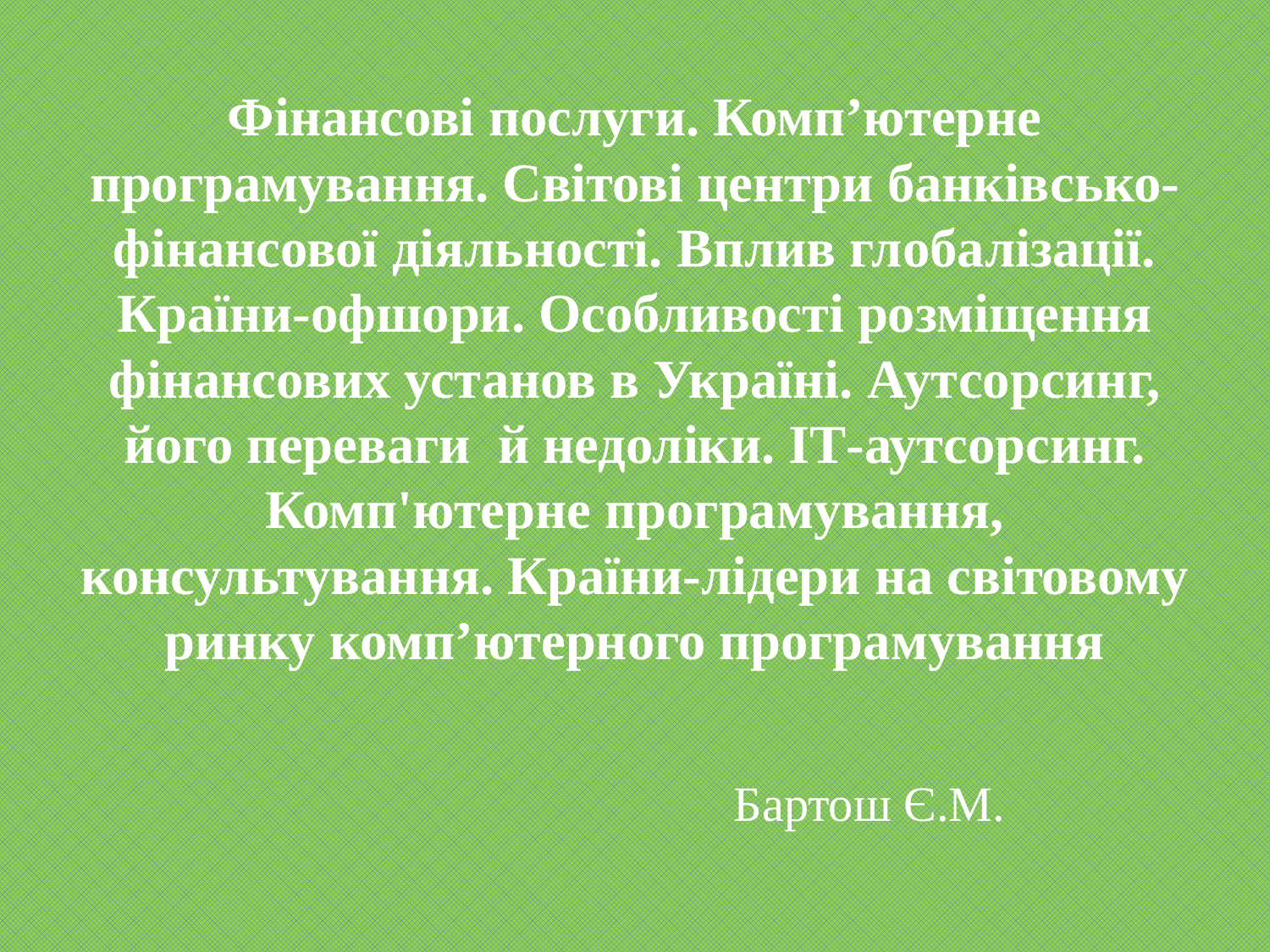

# Фінансові послуги. Комп’ютерне програмування. Світові центри банківсько-фінансової діяльності. Вплив глобалізації. Країни-офшори. Особливості розміщення фінансових установ в Україні. Аутсорсинг, його переваги  й недоліки. ІТ-аутсорсинг. Комп'ютерне програмування, консультування. Країни-лідери на світовому ринку комп’ютерного програмування
Бартош Є.М.